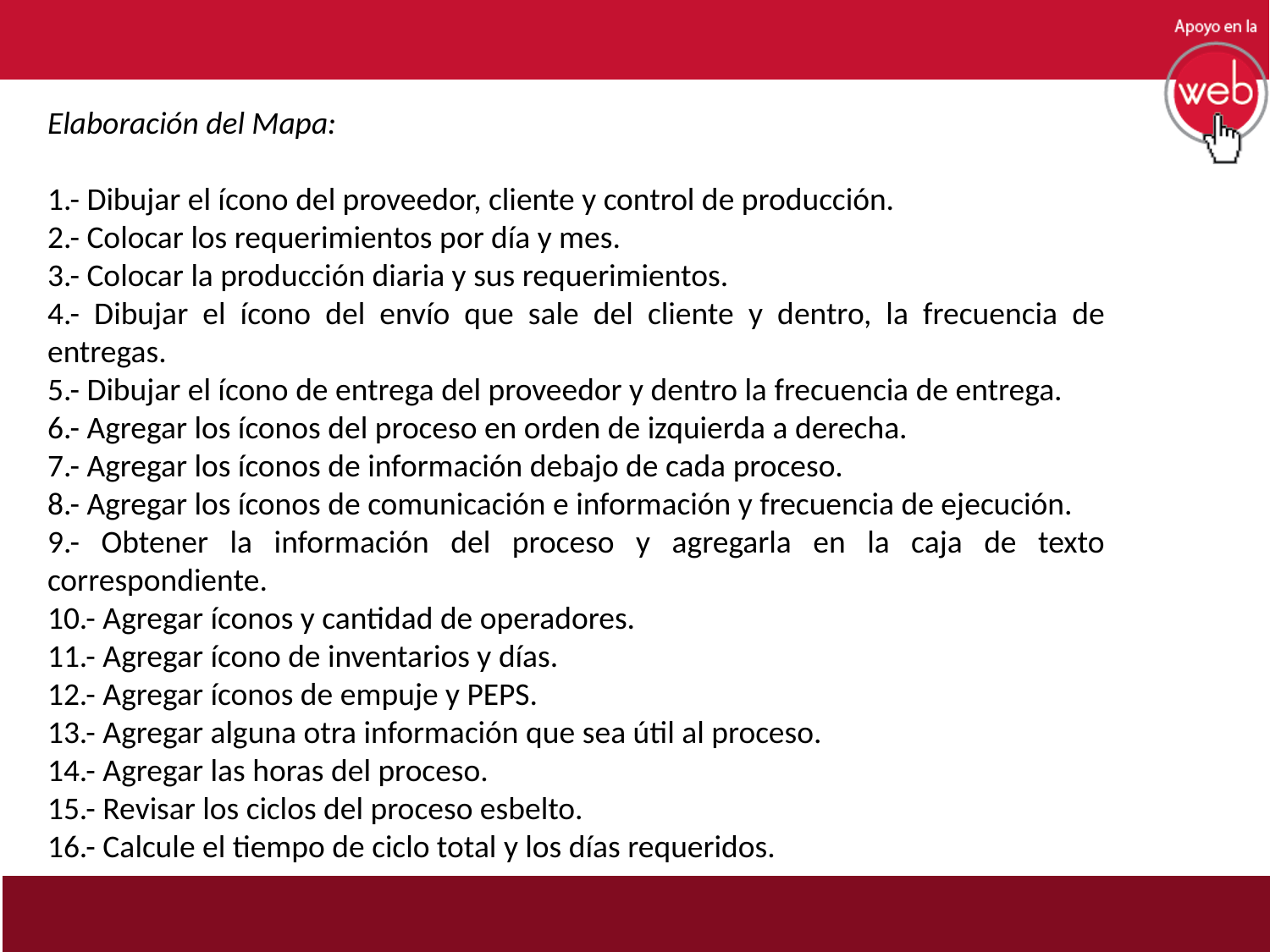

Elaboración del Mapa:

1.- Dibujar el ícono del proveedor, cliente y control de producción.
2.- Colocar los requerimientos por día y mes.
3.- Colocar la producción diaria y sus requerimientos.
4.- Dibujar el ícono del envío que sale del cliente y dentro, la frecuencia de entregas.
5.- Dibujar el ícono de entrega del proveedor y dentro la frecuencia de entrega.
6.- Agregar los íconos del proceso en orden de izquierda a derecha.
7.- Agregar los íconos de información debajo de cada proceso.
8.- Agregar los íconos de comunicación e información y frecuencia de ejecución.
9.- Obtener la información del proceso y agregarla en la caja de texto correspondiente.
10.- Agregar íconos y cantidad de operadores.
11.- Agregar ícono de inventarios y días.
12.- Agregar íconos de empuje y PEPS.
13.- Agregar alguna otra información que sea útil al proceso.
14.- Agregar las horas del proceso.
15.- Revisar los ciclos del proceso esbelto.
16.- Calcule el tiempo de ciclo total y los días requeridos.